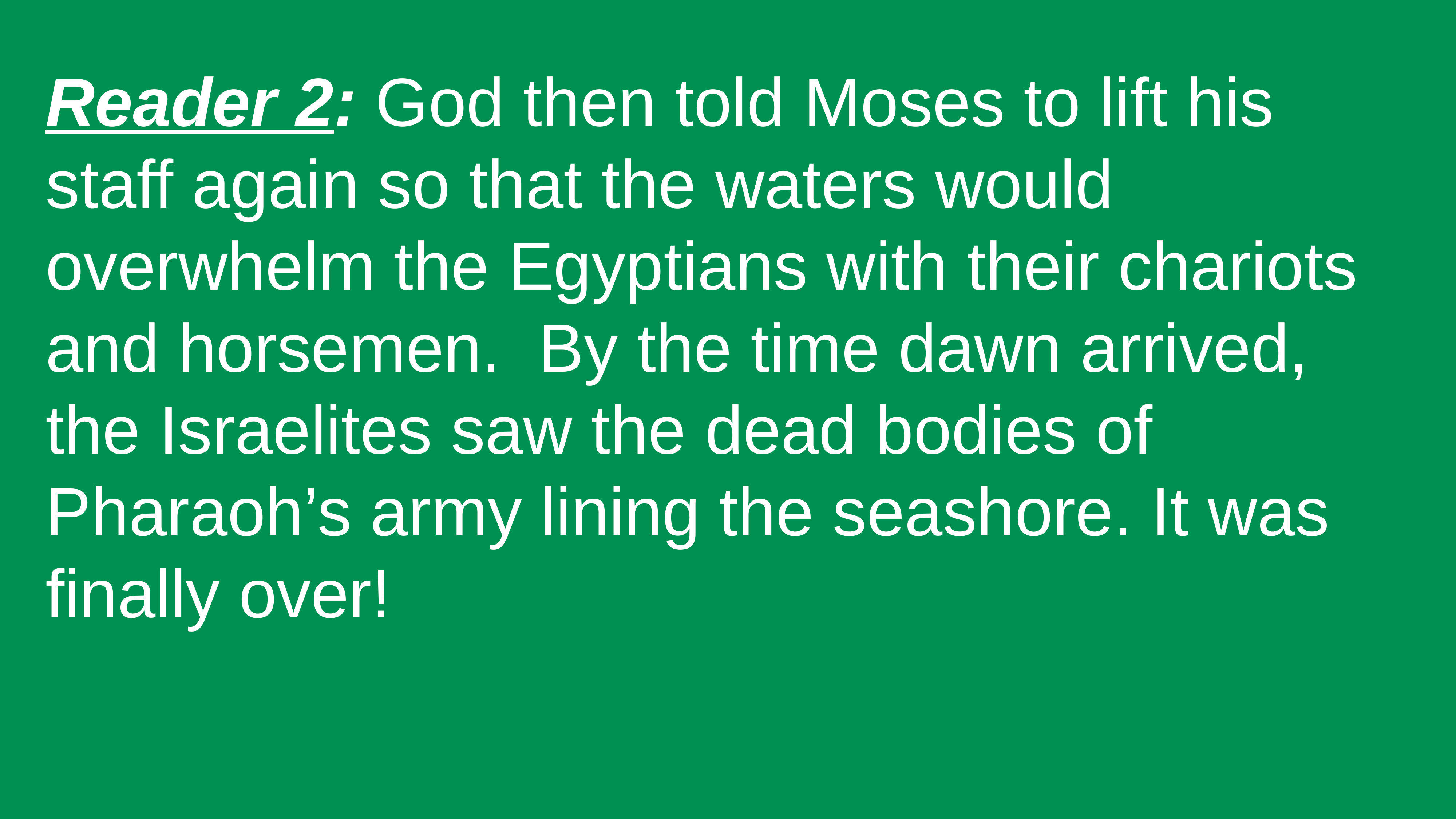

Reader 2: God then told Moses to lift his staff again so that the waters would overwhelm the Egyptians with their chariots and horsemen.  By the time dawn arrived, the Israelites saw the dead bodies of Pharaoh’s army lining the seashore. It was finally over!